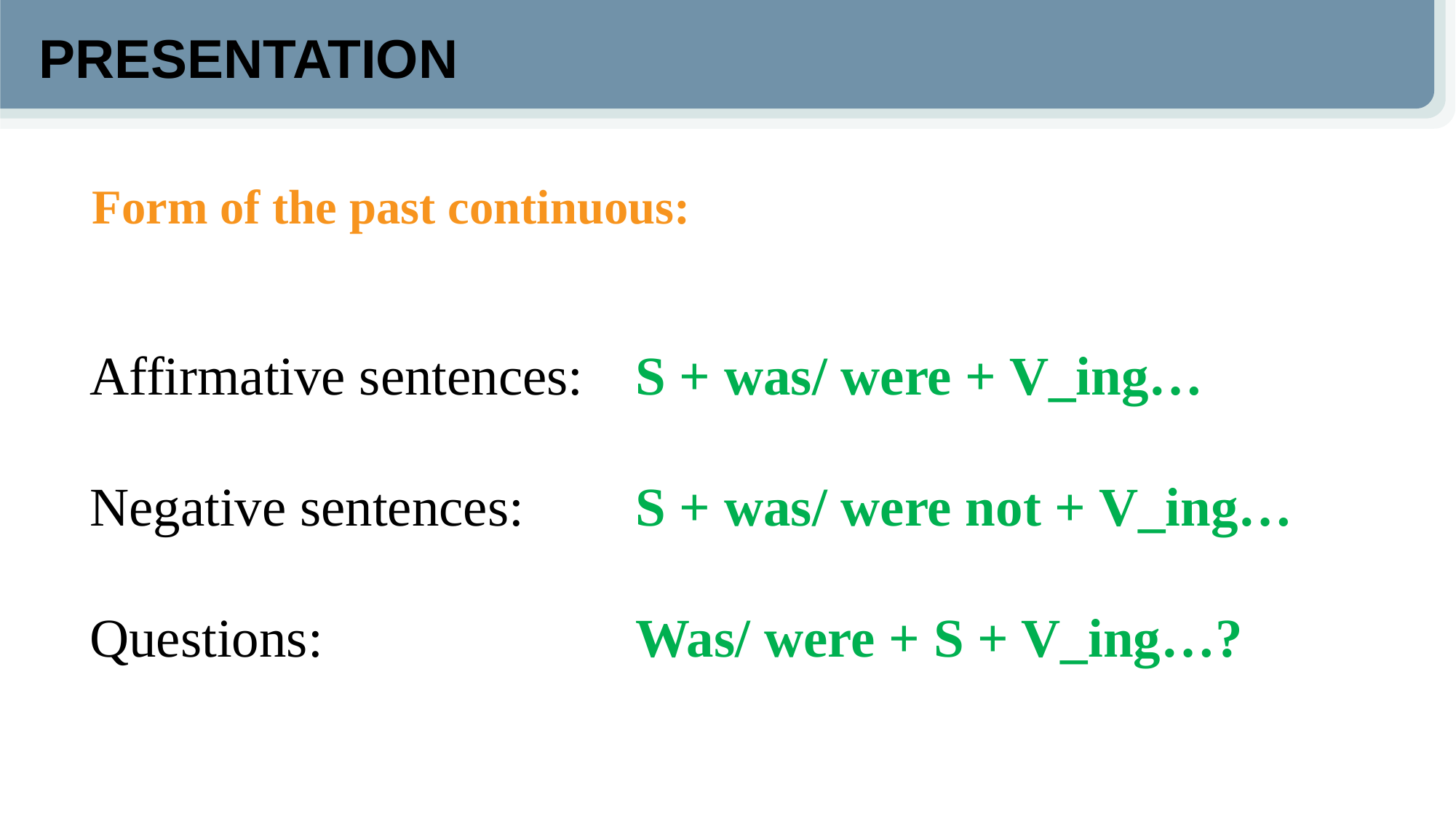

PRESENTATION
Form of the past continuous:
Affirmative sentences: 	S + was/ were + V_ing…
Negative sentences: 	S + was/ were not + V_ing…
Questions: 			Was/ were + S + V_ing…?